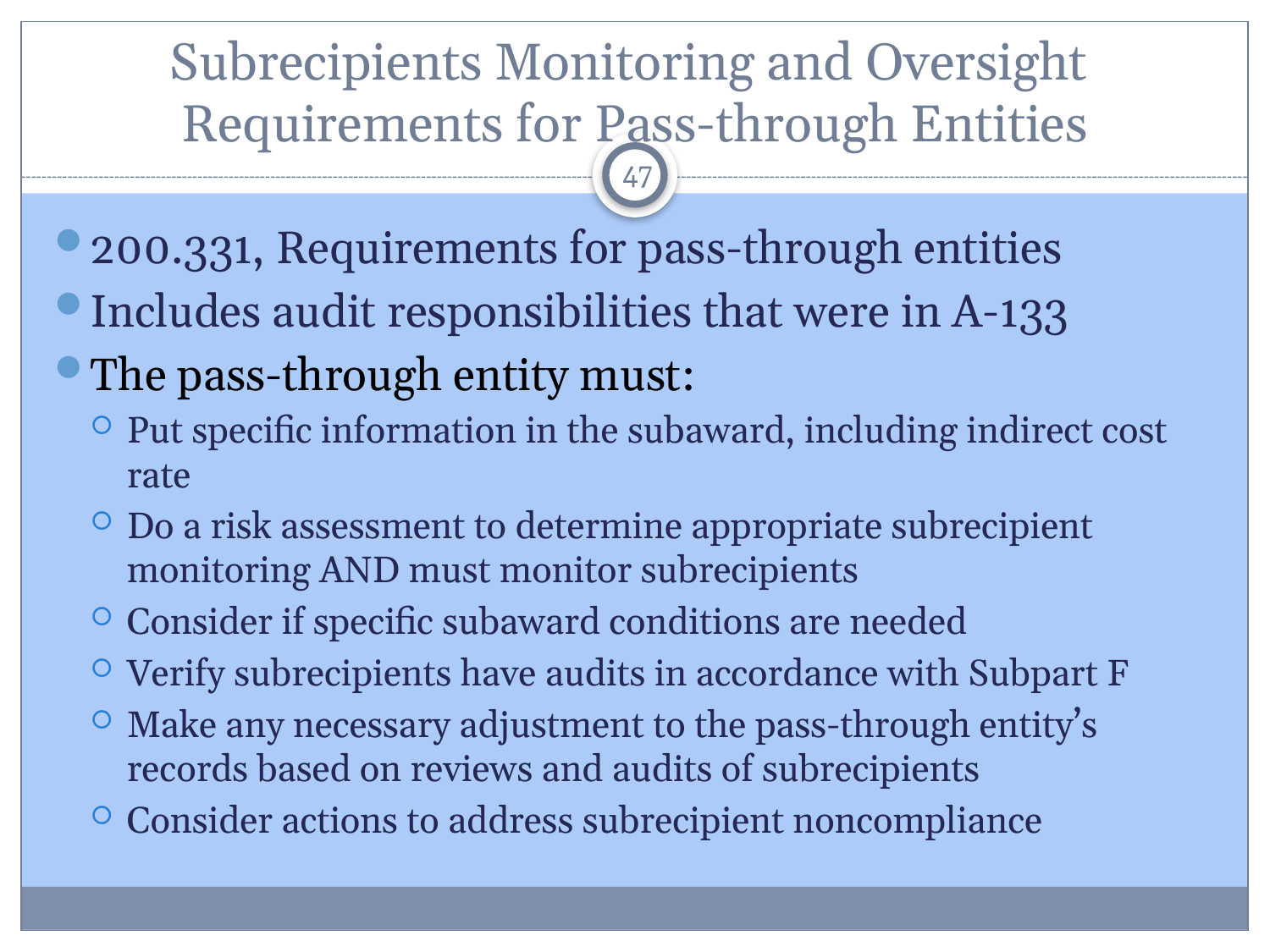

# Subrecipients Monitoring and Oversight  Requirements for Pass-through Entities
47
200.331, Requirements for pass-through entities
Includes audit responsibilities that were in A-133
The pass-through entity must:
Put specific information in the subaward, including indirect cost rate
Do a risk assessment to determine appropriate subrecipient monitoring AND must monitor subrecipients
Consider if specific subaward conditions are needed
Verify subrecipients have audits in accordance with Subpart F
Make any necessary adjustment to the pass-through entity’s records based on reviews and audits of subrecipients
Consider actions to address subrecipient noncompliance